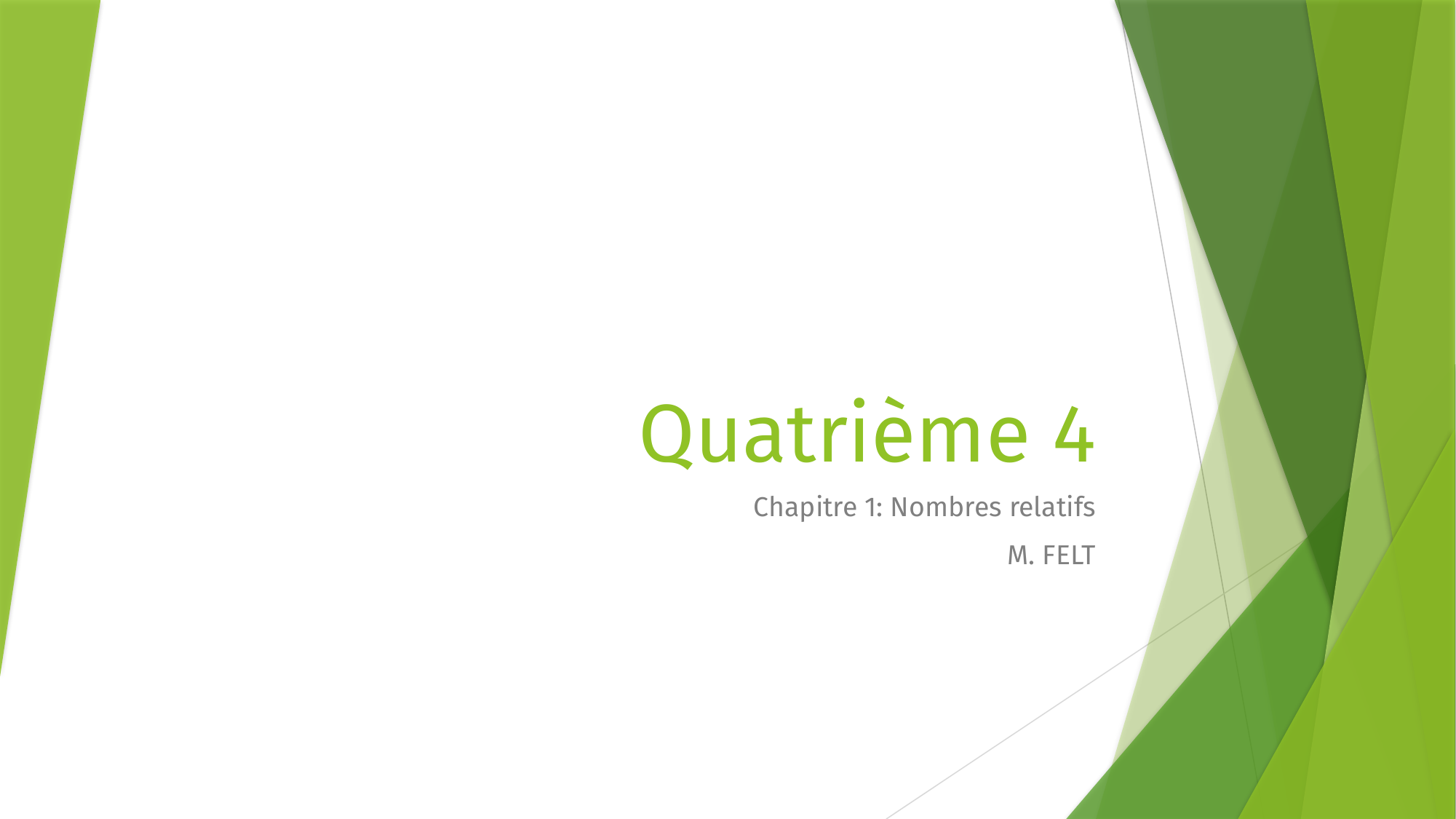

# Quatrième 4
Chapitre 1: Nombres relatifs
M. FELT